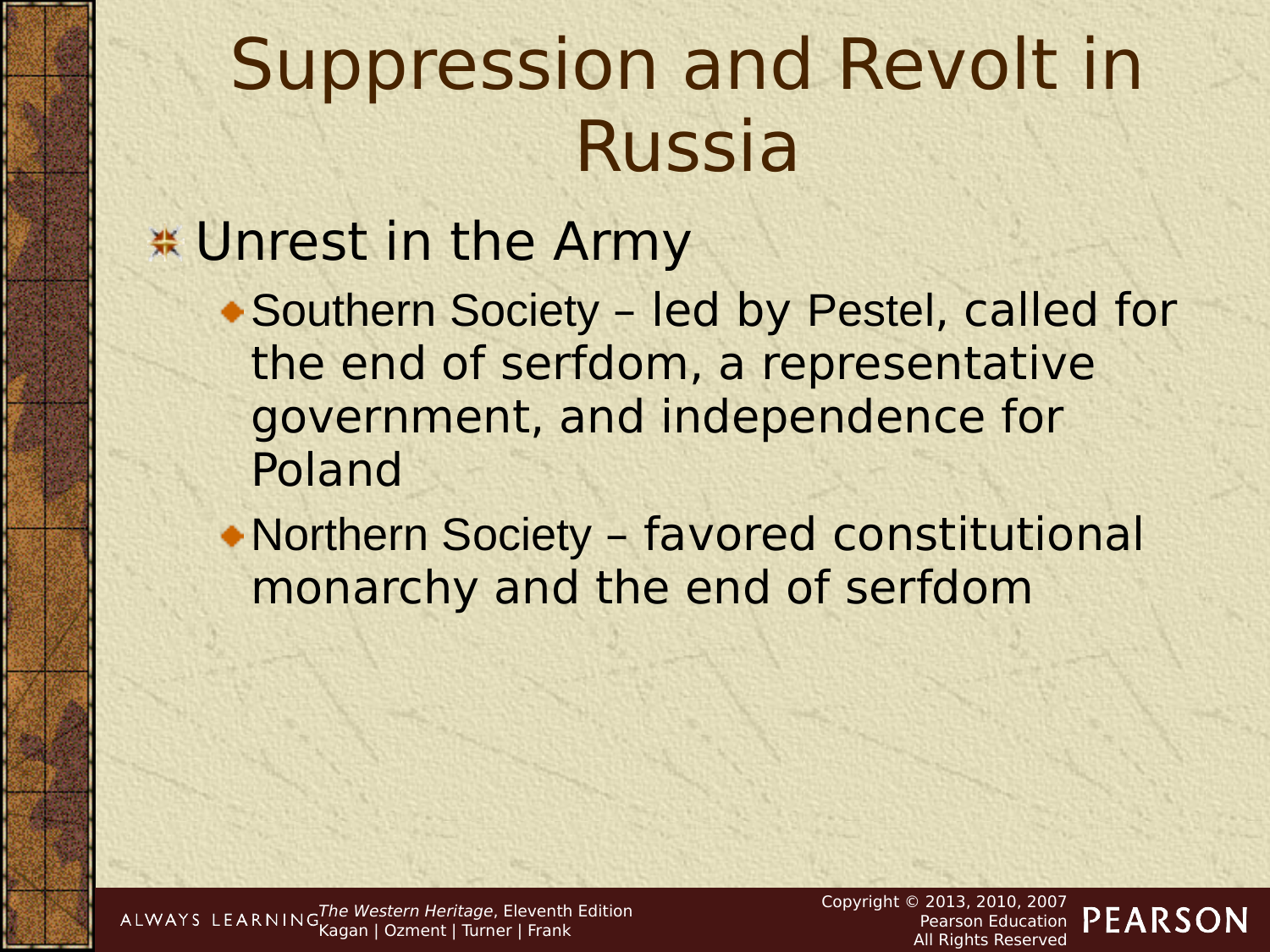

Suppression and Revolt in Russia
Unrest in the Army
Southern Society – led by Pestel, called for the end of serfdom, a representative government, and independence for Poland
Northern Society – favored constitutional monarchy and the end of serfdom